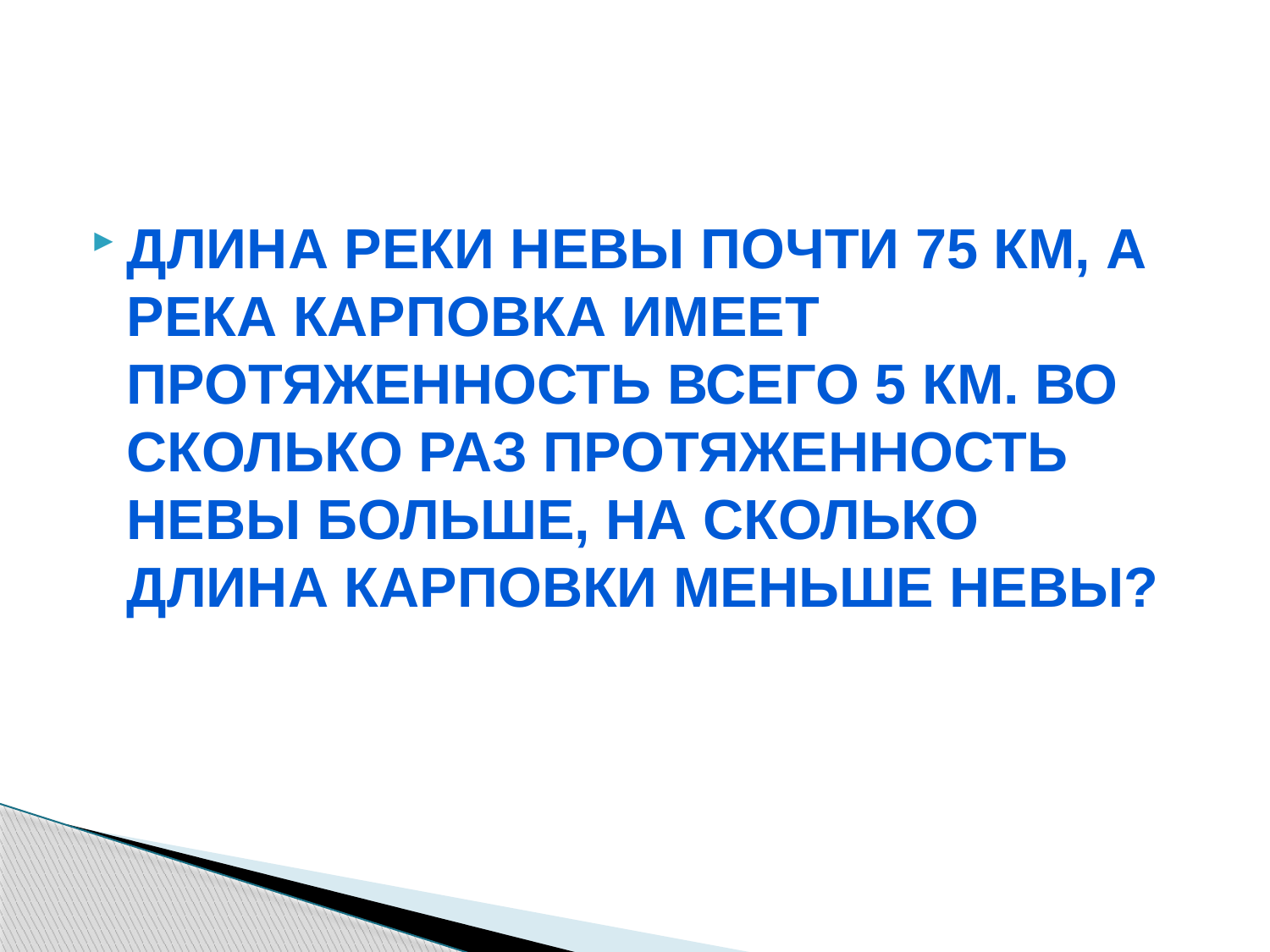

#
Длина реки Невы почти 75 км, а река Карповка имеет протяженность всего 5 км. Во сколько раз протяженность Невы больше, на сколько длина Карповки меньше Невы?